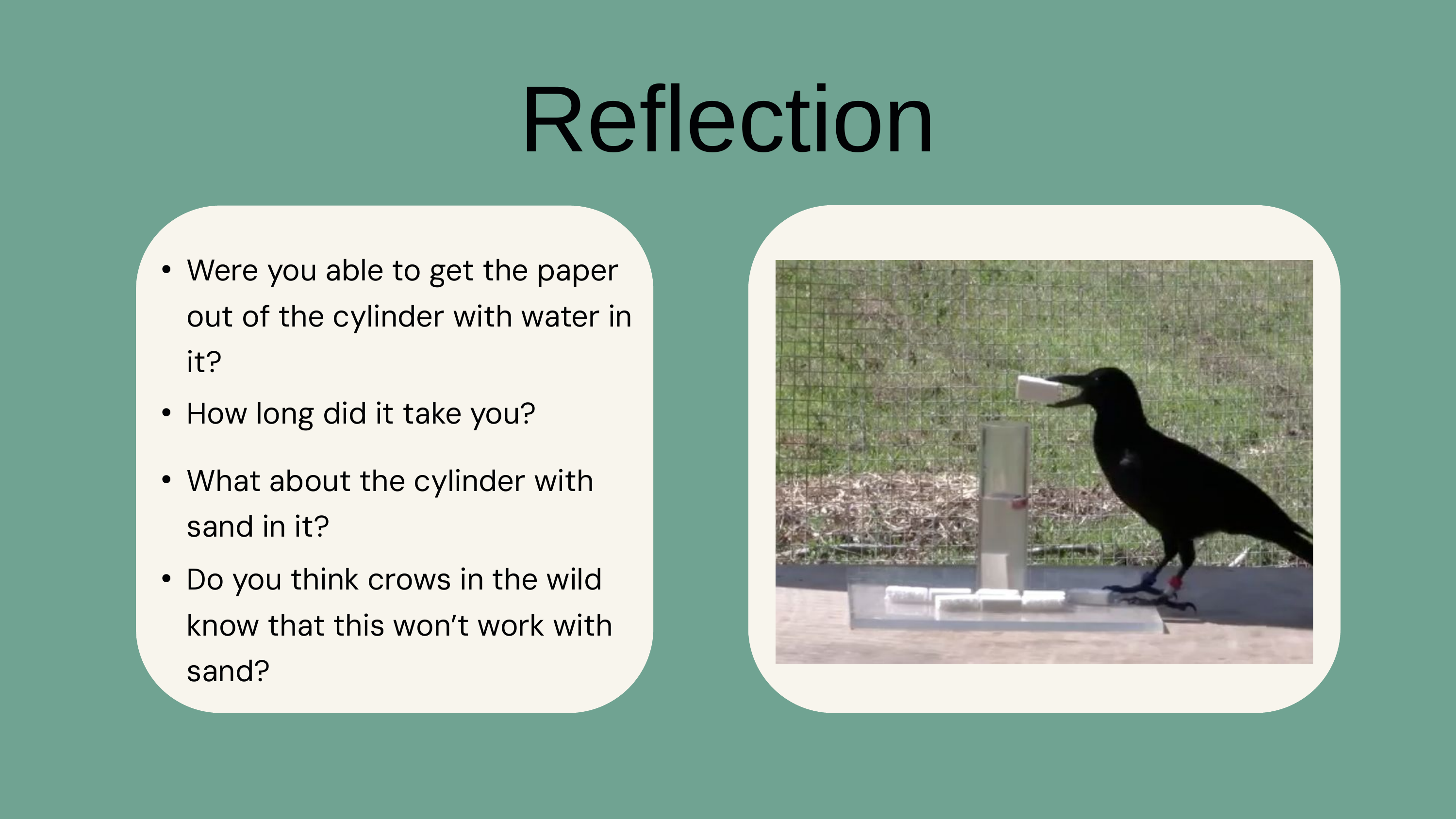

Reflection

Were you able to get the paper  out of the cylinder with water in it?

How long did it take you?
What about the cylinder with sand in it?

Do you think crows in the wild know that this won’t work with sand?